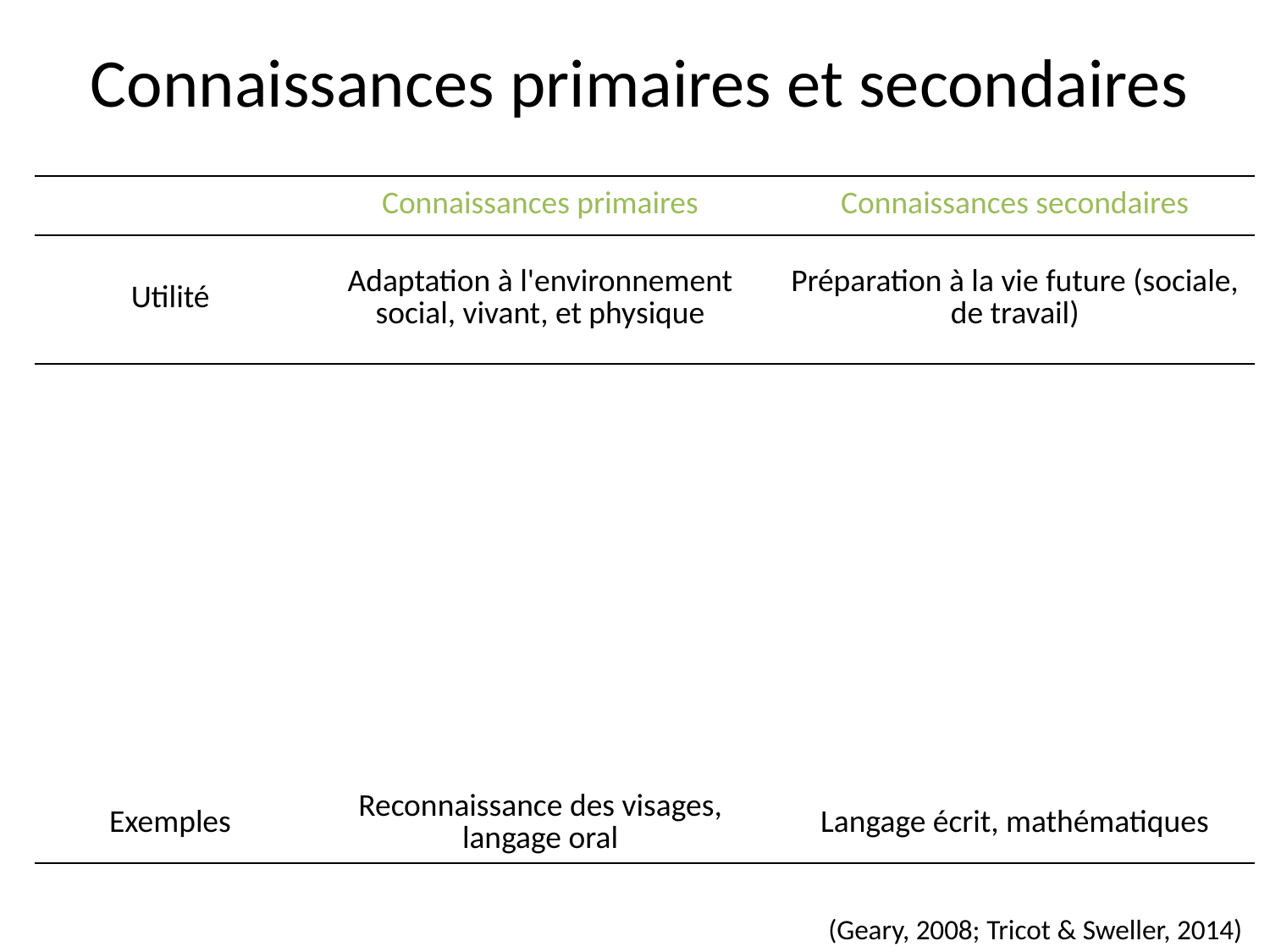

Connaissances primaires et secondaires
|  | Connaissances primaires | Connaissances secondaires |
| --- | --- | --- |
| Utilité | Adaptation à l'environnement social, vivant, et physique | Préparation à la vie future (sociale, de travail) |
|  |  |  |
|  |  |  |
|  |  |  |
|  |  |  |
| Exemples | Reconnaissance des visages, langage oral | Langage écrit, mathématiques |
(Geary, 2008; Tricot & Sweller, 2014)